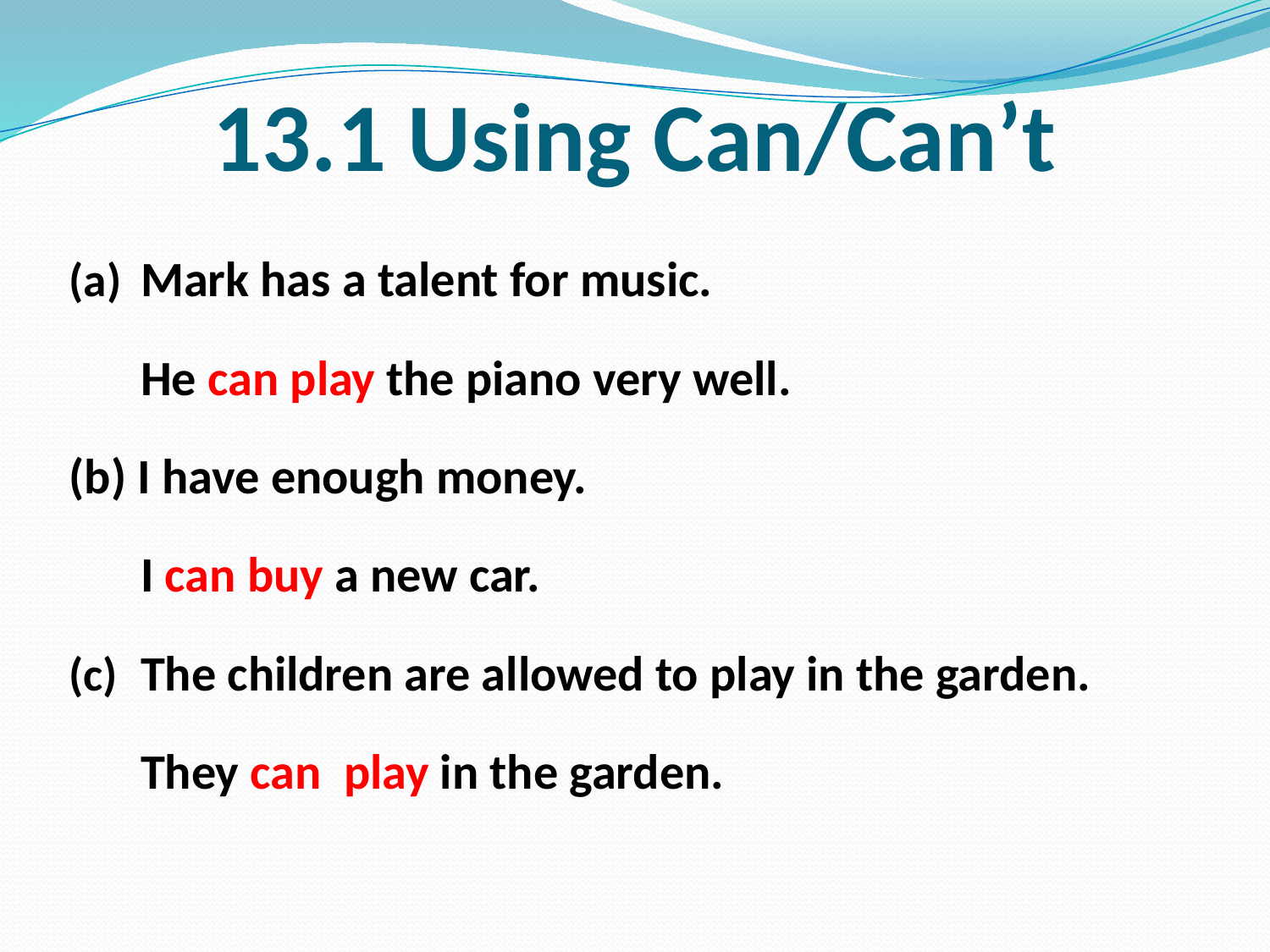

# 13.1 Using Can/Can’t
Mark has a talent for music.
	He can play the piano very well.
(b) I have enough money.
	I can buy a new car.
The children are allowed to play in the garden.
	They can  play in the garden.